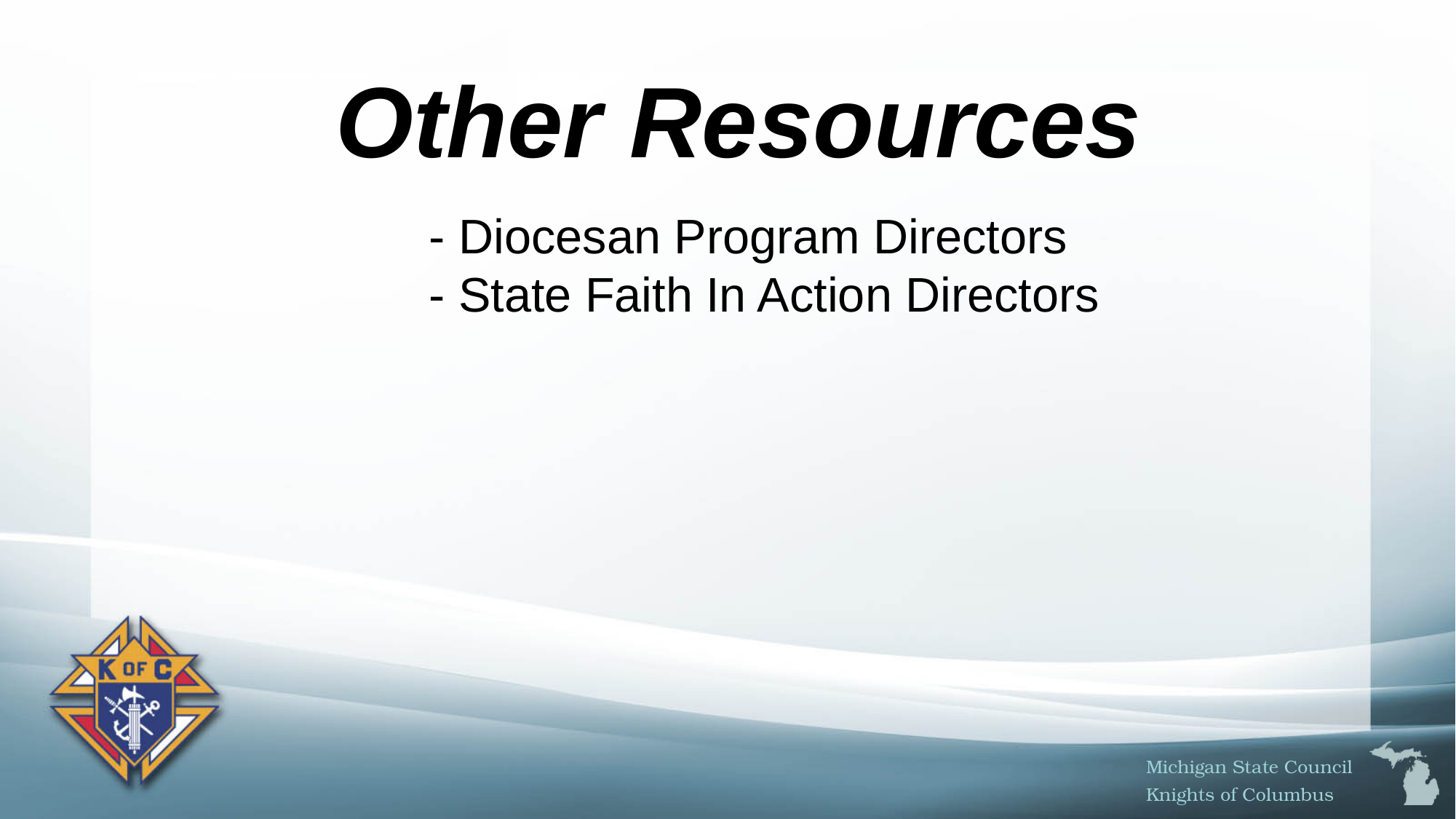

# Other Resources
- Diocesan Program Directors
- State Faith In Action Directors